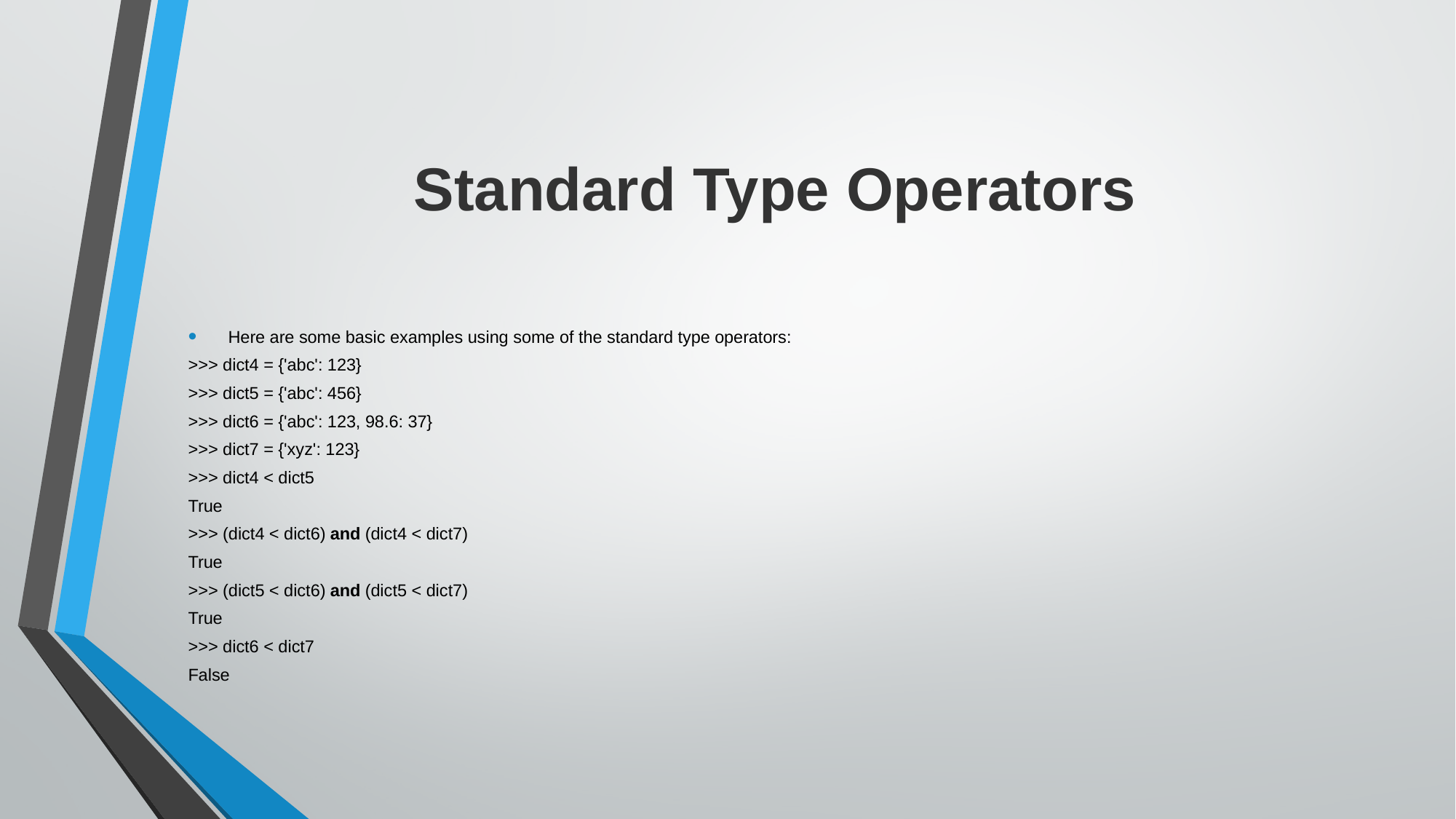

# Standard Type Operators
Here are some basic examples using some of the standard type operators:
>>> dict4 = {'abc': 123}
>>> dict5 = {'abc': 456}
>>> dict6 = {'abc': 123, 98.6: 37}
>>> dict7 = {'xyz': 123}
>>> dict4 < dict5
True
>>> (dict4 < dict6) and (dict4 < dict7)
True
>>> (dict5 < dict6) and (dict5 < dict7)
True
>>> dict6 < dict7
False